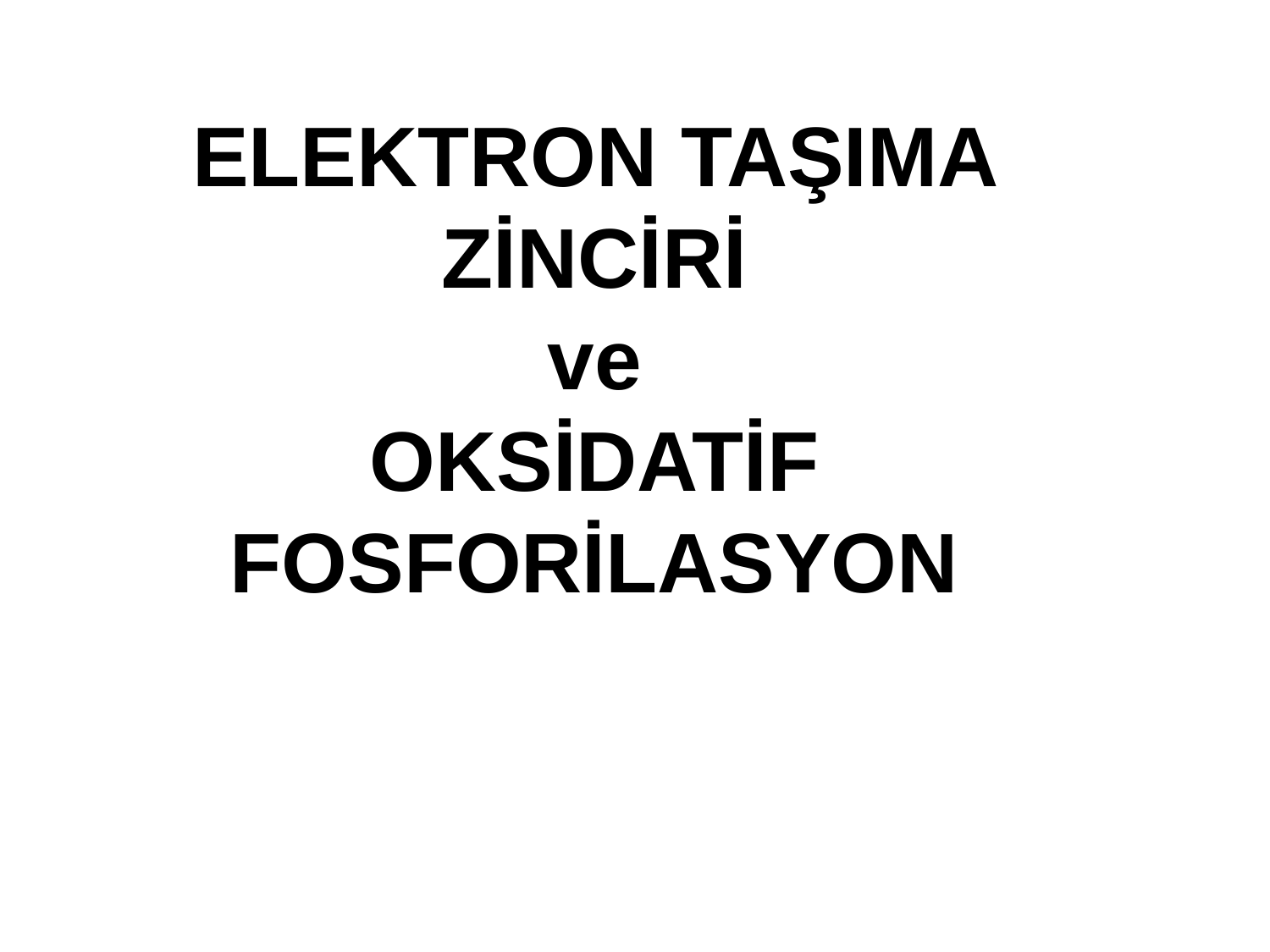

# ELEKTRON TAŞIMA ZİNCİRİ ve OKSİDATİF FOSFORİLASYON